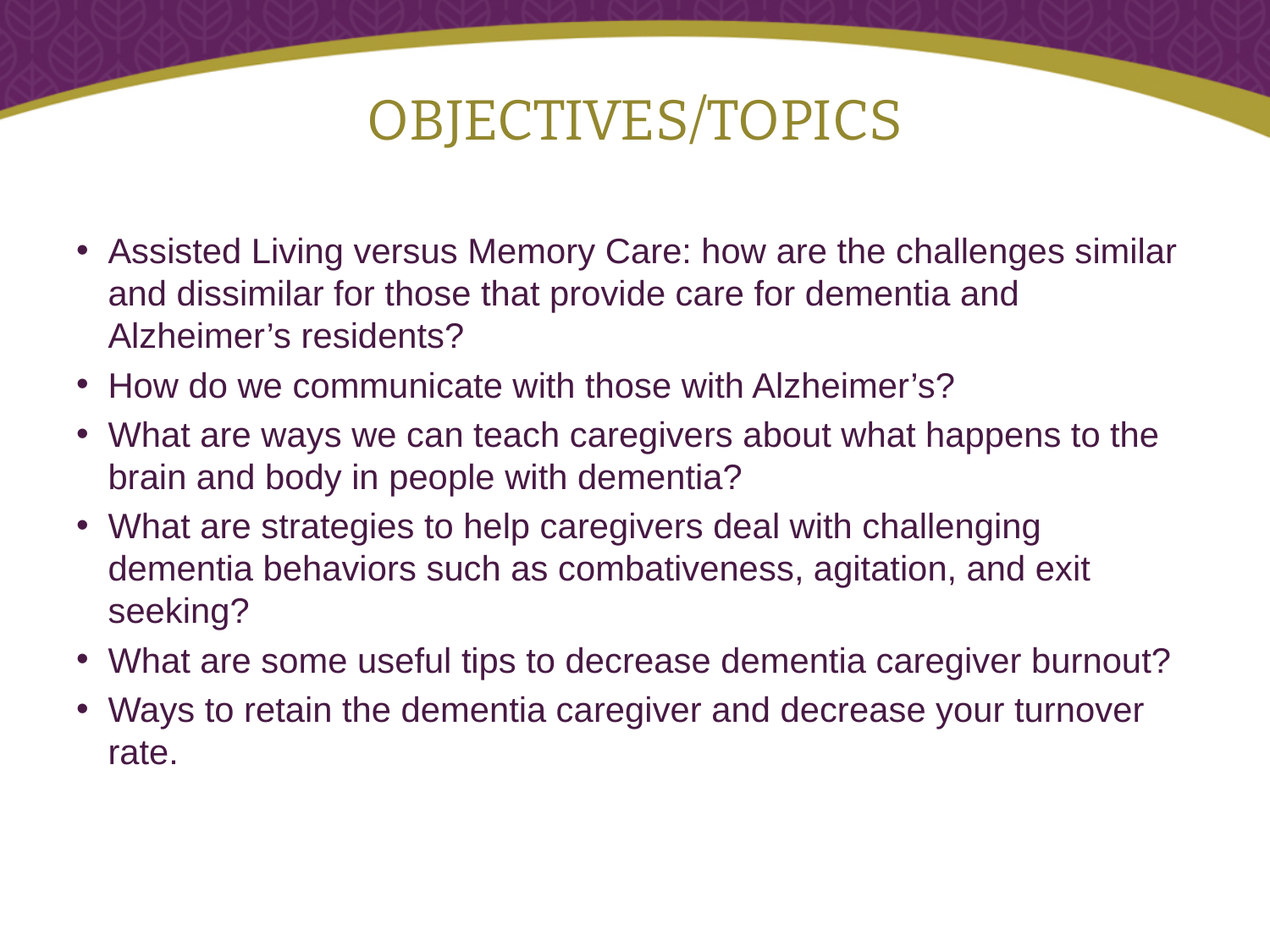

# OBJECTIVES/TOPICS
Assisted Living versus Memory Care: how are the challenges similar and dissimilar for those that provide care for dementia and Alzheimer’s residents?
How do we communicate with those with Alzheimer’s?
What are ways we can teach caregivers about what happens to the brain and body in people with dementia?
What are strategies to help caregivers deal with challenging dementia behaviors such as combativeness, agitation, and exit seeking?
What are some useful tips to decrease dementia caregiver burnout?
Ways to retain the dementia caregiver and decrease your turnover rate.